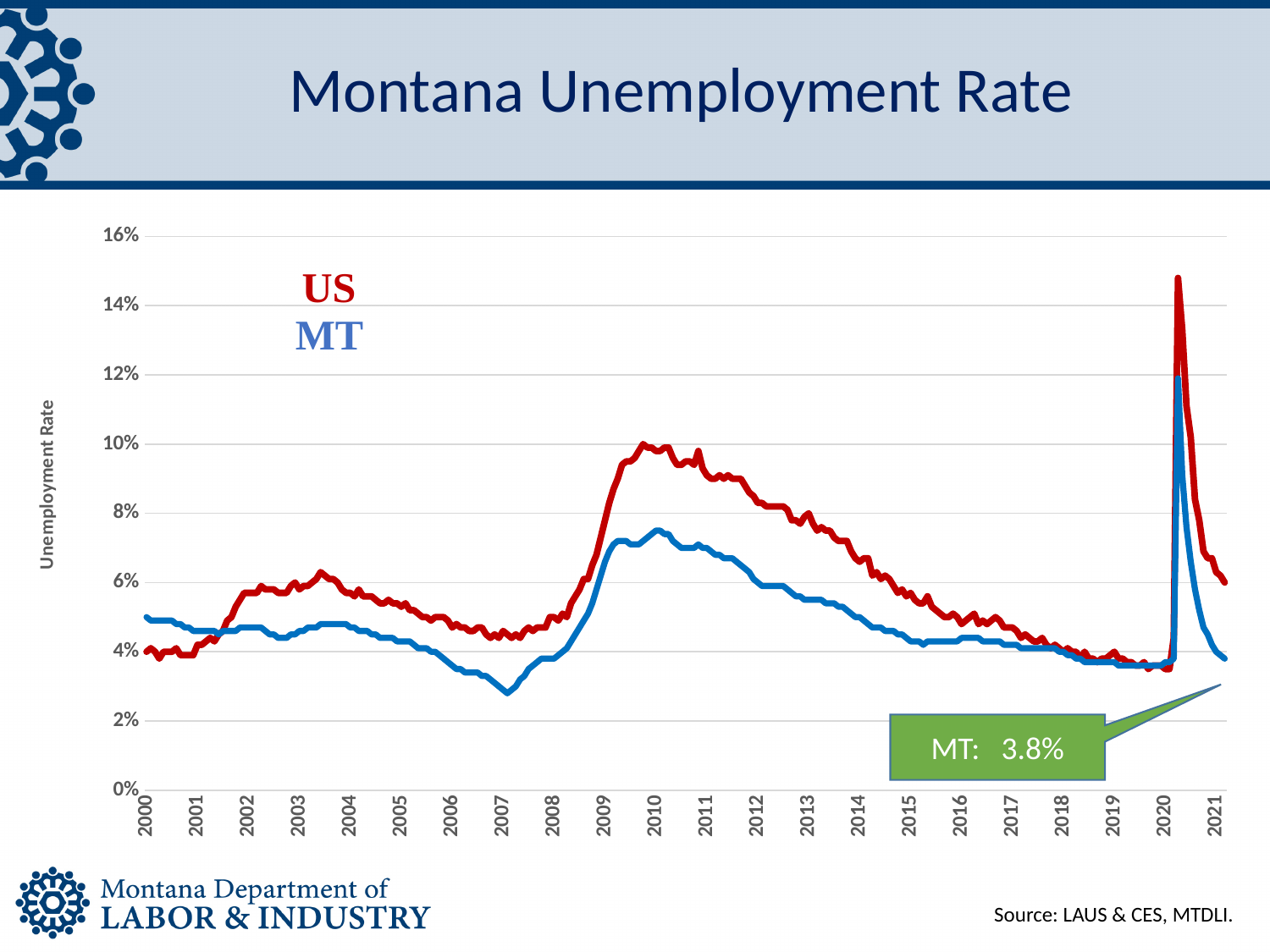

# Montana Unemployment Rate

### Chart

| Category | US | MT |
|---|---|---|
| 2000 | 0.04 | 0.05 |
|  | 0.040999999999999995 | 0.049 |
|  | 0.04 | 0.049 |
|  | 0.038 | 0.049 |
|  | 0.04 | 0.049 |
|  | 0.04 | 0.049 |
|  | 0.04 | 0.049 |
|  | 0.040999999999999995 | 0.048 |
|  | 0.039 | 0.048 |
|  | 0.039 | 0.047 |
|  | 0.039 | 0.047 |
|  | 0.039 | 0.046 |
| 2001 | 0.042 | 0.046 |
|  | 0.042 | 0.046 |
|  | 0.043 | 0.046 |
|  | 0.044000000000000004 | 0.046 |
|  | 0.043 | 0.046 |
|  | 0.045 | 0.045 |
|  | 0.046 | 0.046 |
|  | 0.049 | 0.046 |
|  | 0.05 | 0.046 |
|  | 0.053 | 0.046 |
|  | 0.055 | 0.047 |
|  | 0.057 | 0.047 |
| 2002 | 0.057 | 0.047 |
|  | 0.057 | 0.047 |
|  | 0.057 | 0.047 |
|  | 0.059000000000000004 | 0.047 |
|  | 0.057999999999999996 | 0.046 |
|  | 0.057999999999999996 | 0.045 |
|  | 0.057999999999999996 | 0.045 |
|  | 0.057 | 0.044000000000000004 |
|  | 0.057 | 0.044000000000000004 |
|  | 0.057 | 0.044000000000000004 |
|  | 0.059000000000000004 | 0.045 |
|  | 0.06 | 0.045 |
| 2003 | 0.057999999999999996 | 0.046 |
|  | 0.059000000000000004 | 0.046 |
|  | 0.059000000000000004 | 0.047 |
|  | 0.06 | 0.047 |
|  | 0.061 | 0.047 |
|  | 0.063 | 0.048 |
|  | 0.062 | 0.048 |
|  | 0.061 | 0.048 |
|  | 0.061 | 0.048 |
|  | 0.06 | 0.048 |
|  | 0.057999999999999996 | 0.048 |
|  | 0.057 | 0.048 |
| 2004 | 0.057 | 0.047 |
|  | 0.055999999999999994 | 0.047 |
|  | 0.057999999999999996 | 0.046 |
|  | 0.055999999999999994 | 0.046 |
|  | 0.055999999999999994 | 0.046 |
|  | 0.055999999999999994 | 0.045 |
|  | 0.055 | 0.045 |
|  | 0.054000000000000006 | 0.044000000000000004 |
|  | 0.054000000000000006 | 0.044000000000000004 |
|  | 0.055 | 0.044000000000000004 |
|  | 0.054000000000000006 | 0.044000000000000004 |
|  | 0.054000000000000006 | 0.043 |
| 2005 | 0.053 | 0.043 |
|  | 0.054000000000000006 | 0.043 |
|  | 0.052000000000000005 | 0.043 |
|  | 0.052000000000000005 | 0.042 |
|  | 0.051 | 0.040999999999999995 |
|  | 0.05 | 0.040999999999999995 |
|  | 0.05 | 0.040999999999999995 |
|  | 0.049 | 0.04 |
|  | 0.05 | 0.04 |
|  | 0.05 | 0.039 |
|  | 0.05 | 0.038 |
|  | 0.049 | 0.037000000000000005 |
| 2006 | 0.047 | 0.036000000000000004 |
|  | 0.048 | 0.035 |
|  | 0.047 | 0.035 |
|  | 0.047 | 0.034 |
|  | 0.046 | 0.034 |
|  | 0.046 | 0.034 |
|  | 0.047 | 0.034 |
|  | 0.047 | 0.033 |
|  | 0.045 | 0.033 |
|  | 0.044000000000000004 | 0.032 |
|  | 0.045 | 0.031 |
|  | 0.044000000000000004 | 0.03 |
| 2007 | 0.046 | 0.028999999999999998 |
|  | 0.045 | 0.027999999999999997 |
|  | 0.044000000000000004 | 0.028999999999999998 |
|  | 0.045 | 0.03 |
|  | 0.044000000000000004 | 0.032 |
|  | 0.046 | 0.033 |
|  | 0.047 | 0.035 |
|  | 0.046 | 0.036000000000000004 |
|  | 0.047 | 0.037000000000000005 |
|  | 0.047 | 0.038 |
|  | 0.047 | 0.038 |
|  | 0.05 | 0.038 |
| 2008 | 0.05 | 0.038 |
|  | 0.049 | 0.039 |
|  | 0.051 | 0.04 |
|  | 0.05 | 0.040999999999999995 |
|  | 0.054000000000000006 | 0.043 |
|  | 0.055999999999999994 | 0.045 |
|  | 0.057999999999999996 | 0.047 |
|  | 0.061 | 0.049 |
|  | 0.061 | 0.051 |
|  | 0.065 | 0.054000000000000006 |
|  | 0.068 | 0.057999999999999996 |
|  | 0.073 | 0.062 |
| 2009 | 0.078 | 0.066 |
|  | 0.083 | 0.069 |
|  | 0.087 | 0.071 |
|  | 0.09 | 0.07200000000000001 |
|  | 0.094 | 0.07200000000000001 |
|  | 0.095 | 0.07200000000000001 |
|  | 0.095 | 0.071 |
|  | 0.096 | 0.071 |
|  | 0.098 | 0.071 |
|  | 0.1 | 0.07200000000000001 |
|  | 0.099 | 0.073 |
|  | 0.099 | 0.07400000000000001 |
| 2010 | 0.098 | 0.075 |
|  | 0.098 | 0.075 |
|  | 0.099 | 0.07400000000000001 |
|  | 0.099 | 0.07400000000000001 |
|  | 0.096 | 0.07200000000000001 |
|  | 0.094 | 0.071 |
|  | 0.094 | 0.07 |
|  | 0.095 | 0.07 |
|  | 0.095 | 0.07 |
|  | 0.094 | 0.07 |
|  | 0.098 | 0.071 |
|  | 0.09300000000000001 | 0.07 |
| 2011 | 0.091 | 0.07 |
|  | 0.09 | 0.069 |
|  | 0.09 | 0.068 |
|  | 0.091 | 0.068 |
|  | 0.09 | 0.067 |
|  | 0.091 | 0.067 |
|  | 0.09 | 0.067 |
|  | 0.09 | 0.066 |
|  | 0.09 | 0.065 |
|  | 0.08800000000000001 | 0.064 |
|  | 0.086 | 0.063 |
|  | 0.085 | 0.061 |
| 2012 | 0.083 | 0.06 |
|  | 0.083 | 0.059000000000000004 |
|  | 0.08199999999999999 | 0.059000000000000004 |
|  | 0.08199999999999999 | 0.059000000000000004 |
|  | 0.08199999999999999 | 0.059000000000000004 |
|  | 0.08199999999999999 | 0.059000000000000004 |
|  | 0.08199999999999999 | 0.059000000000000004 |
|  | 0.081 | 0.057999999999999996 |
|  | 0.078 | 0.057 |
|  | 0.078 | 0.055999999999999994 |
|  | 0.077 | 0.055999999999999994 |
|  | 0.079 | 0.055 |
| 2013 | 0.08 | 0.055 |
|  | 0.077 | 0.055 |
|  | 0.075 | 0.055 |
|  | 0.076 | 0.055 |
|  | 0.075 | 0.054000000000000006 |
|  | 0.075 | 0.054000000000000006 |
|  | 0.073 | 0.054000000000000006 |
|  | 0.07200000000000001 | 0.053 |
|  | 0.07200000000000001 | 0.053 |
|  | 0.07200000000000001 | 0.052000000000000005 |
|  | 0.069 | 0.051 |
|  | 0.067 | 0.05 |
| 2014 | 0.066 | 0.05 |
|  | 0.067 | 0.049 |
|  | 0.067 | 0.048 |
|  | 0.062 | 0.047 |
|  | 0.063 | 0.047 |
|  | 0.061 | 0.047 |
|  | 0.062 | 0.046 |
|  | 0.061 | 0.046 |
|  | 0.059000000000000004 | 0.046 |
|  | 0.057 | 0.045 |
|  | 0.057999999999999996 | 0.045 |
|  | 0.055999999999999994 | 0.044000000000000004 |
| 2015 | 0.057 | 0.043 |
|  | 0.055 | 0.043 |
|  | 0.054000000000000006 | 0.043 |
|  | 0.054000000000000006 | 0.042 |
|  | 0.055999999999999994 | 0.043 |
|  | 0.053 | 0.043 |
|  | 0.052000000000000005 | 0.043 |
|  | 0.051 | 0.043 |
|  | 0.05 | 0.043 |
|  | 0.05 | 0.043 |
|  | 0.051 | 0.043 |
|  | 0.05 | 0.043 |
| 2016 | 0.048 | 0.044000000000000004 |
|  | 0.049 | 0.044000000000000004 |
|  | 0.05 | 0.044000000000000004 |
|  | 0.051 | 0.044000000000000004 |
|  | 0.048 | 0.044000000000000004 |
|  | 0.049 | 0.043 |
|  | 0.048 | 0.043 |
|  | 0.049 | 0.043 |
|  | 0.05 | 0.043 |
|  | 0.049 | 0.043 |
|  | 0.047 | 0.042 |
|  | 0.047 | 0.042 |
| 2017 | 0.047 | 0.042 |
|  | 0.046 | 0.042 |
|  | 0.044000000000000004 | 0.040999999999999995 |
|  | 0.045 | 0.040999999999999995 |
|  | 0.044000000000000004 | 0.040999999999999995 |
|  | 0.043 | 0.040999999999999995 |
|  | 0.043 | 0.040999999999999995 |
|  | 0.044000000000000004 | 0.040999999999999995 |
|  | 0.042 | 0.040999999999999995 |
|  | 0.040999999999999995 | 0.040999999999999995 |
|  | 0.042 | 0.040999999999999995 |
|  | 0.040999999999999995 | 0.04 |
| 2018 | 0.04 | 0.04 |
|  | 0.040999999999999995 | 0.039 |
|  | 0.04 | 0.039 |
|  | 0.04 | 0.038 |
|  | 0.038 | 0.038 |
|  | 0.04 | 0.037000000000000005 |
|  | 0.038 | 0.037000000000000005 |
|  | 0.038 | 0.037000000000000005 |
|  | 0.037000000000000005 | 0.037000000000000005 |
|  | 0.038 | 0.037000000000000005 |
|  | 0.038 | 0.037000000000000005 |
|  | 0.039 | 0.037000000000000005 |
| 2019 | 0.04 | 0.037000000000000005 |
|  | 0.038 | 0.036000000000000004 |
|  | 0.038 | 0.036000000000000004 |
|  | 0.037000000000000005 | 0.036000000000000004 |
|  | 0.037000000000000005 | 0.036000000000000004 |
|  | 0.036000000000000004 | 0.036000000000000004 |
|  | 0.036000000000000004 | 0.036000000000000004 |
|  | 0.037000000000000005 | 0.036000000000000004 |
|  | 0.035 | 0.036000000000000004 |
|  | 0.036000000000000004 | 0.036000000000000004 |
|  | 0.036000000000000004 | 0.036000000000000004 |
|  | 0.036000000000000004 | 0.036000000000000004 |
| 2020 | 0.035 | 0.037000000000000005 |
|  | 0.035 | 0.037000000000000005 |
|  | 0.044000000000000004 | 0.038 |
|  | 0.14800000000000002 | 0.11900000000000001 |
|  | 0.133 | 0.091 |
|  | 0.111 | 0.076 |
|  | 0.102 | 0.066 |
|  | 0.084 | 0.057999999999999996 |
|  | 0.078 | 0.052000000000000005 |
|  | 0.069 | 0.047 |
|  | 0.067 | 0.045 |
|  | 0.067 | 0.042 |
| 2021 | 0.063 | 0.04 |
|  | 0.062 | 0.039 |
|  | 0.06 | 0.038 |
MT:   3.8%
Source: LAUS & CES, MTDLI.